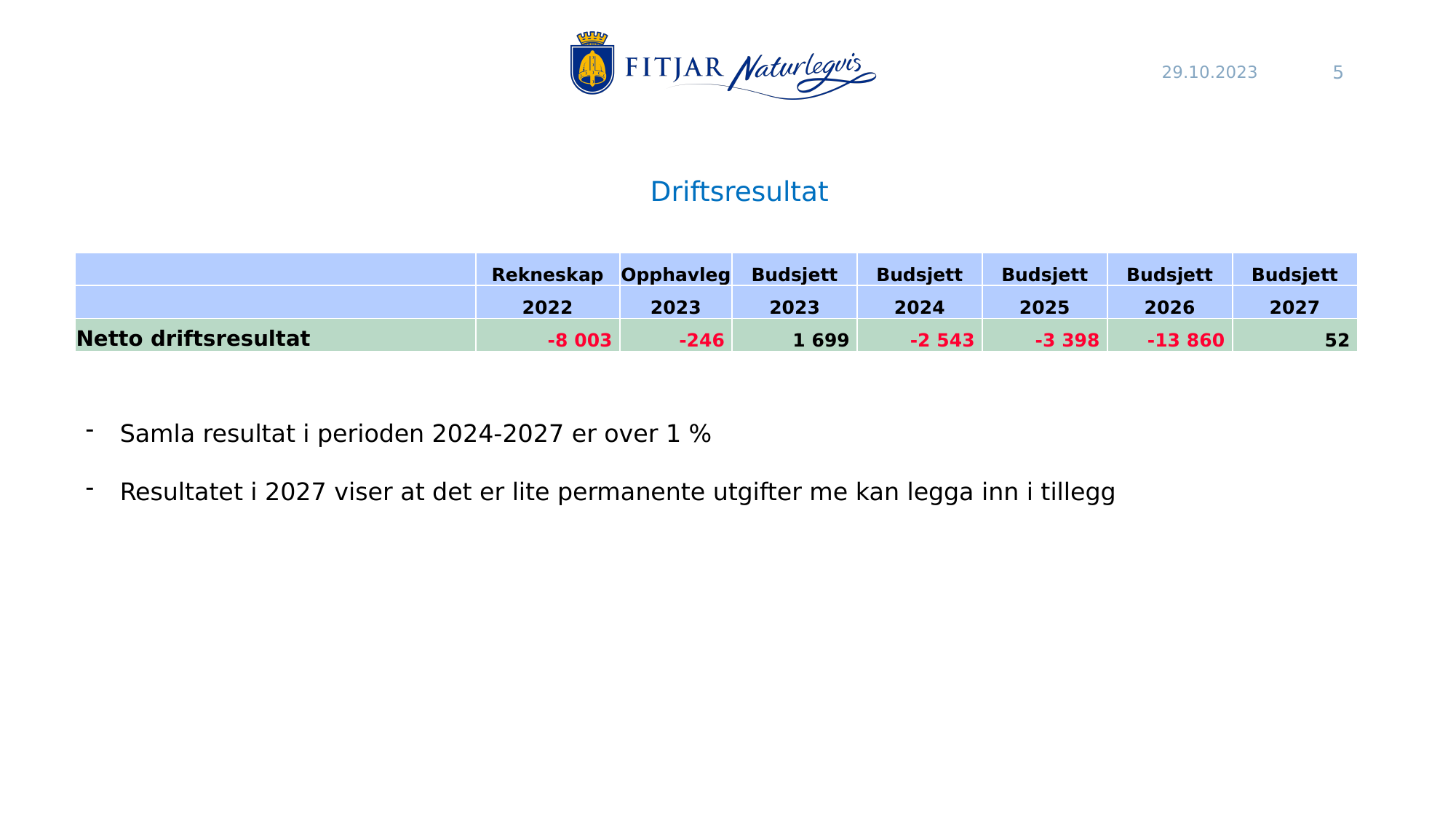

29.10.2023
5
Driftsresultat
|  | Rekneskap | Opphavleg | Budsjett | Budsjett | Budsjett | Budsjett | Budsjett |
| --- | --- | --- | --- | --- | --- | --- | --- |
|  | 2022 | 2023 | 2023 | 2024 | 2025 | 2026 | 2027 |
| Netto driftsresultat | -8 003 | -246 | 1 699 | -2 543 | -3 398 | -13 860 | 52 |
Samla resultat i perioden 2024-2027 er over 1 %

Resultatet i 2027 viser at det er lite permanente utgifter me kan legga inn i tillegg